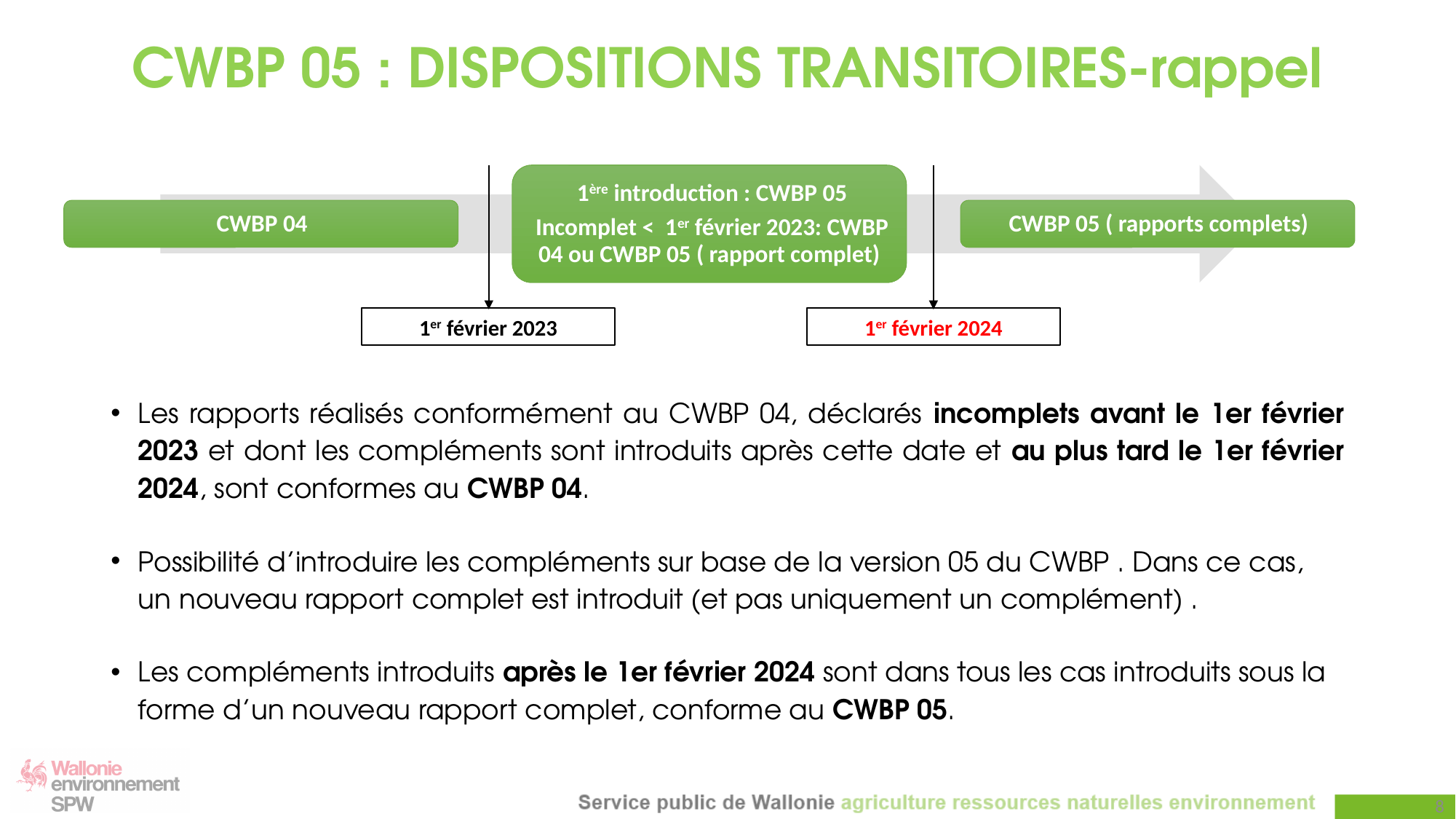

# CWBP 05 : DISPOSITIONS TRANSITOIRES-rappel
CWBP 04
1ère introduction : CWBP 05
Incomplet <  1er février 2023: CWBP 04 ou CWBP 05 ( rapport complet)
CWBP 05 ( rapports complets)
1er février 2023
1er février 2024
Les rapports réalisés conformément au CWBP 04, déclarés incomplets avant le 1er février 2023 et dont les compléments sont introduits après cette date et au plus tard le 1er février 2024, sont conformes au CWBP 04.
Possibilité d’introduire les compléments sur base de la version 05 du CWBP . Dans ce cas, un nouveau rapport complet est introduit (et pas uniquement un complément) .
Les compléments introduits après le 1er février 2024 sont dans tous les cas introduits sous la forme d’un nouveau rapport complet, conforme au CWBP 05.
8